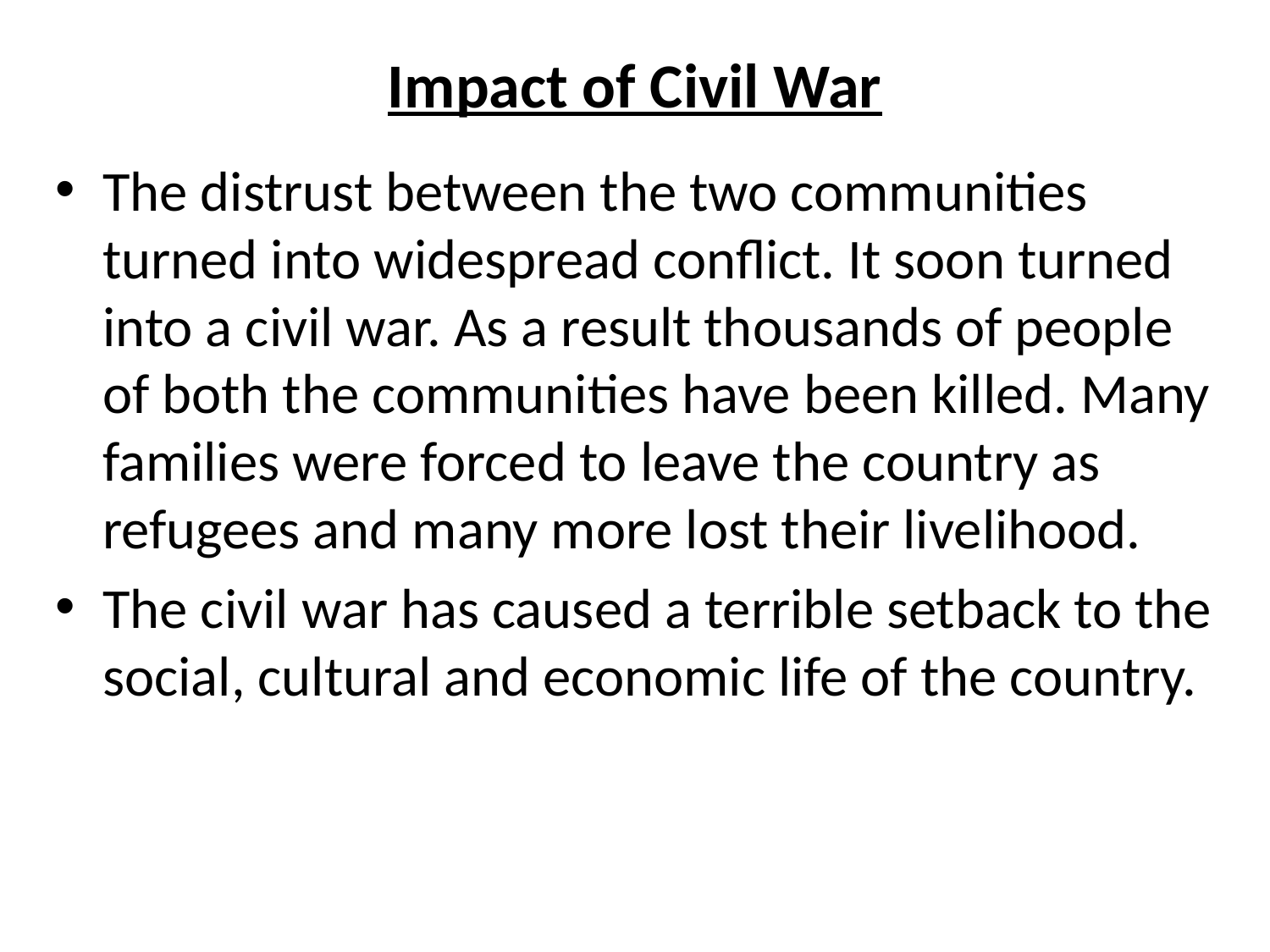

# Impact of Civil War
The distrust between the two communities turned into widespread conflict. It soon turned into a civil war. As a result thousands of people of both the communities have been killed. Many families were forced to leave the country as  refugees and many more lost their livelihood.
The civil war has caused a terrible setback to the social, cultural and economic life of the country.